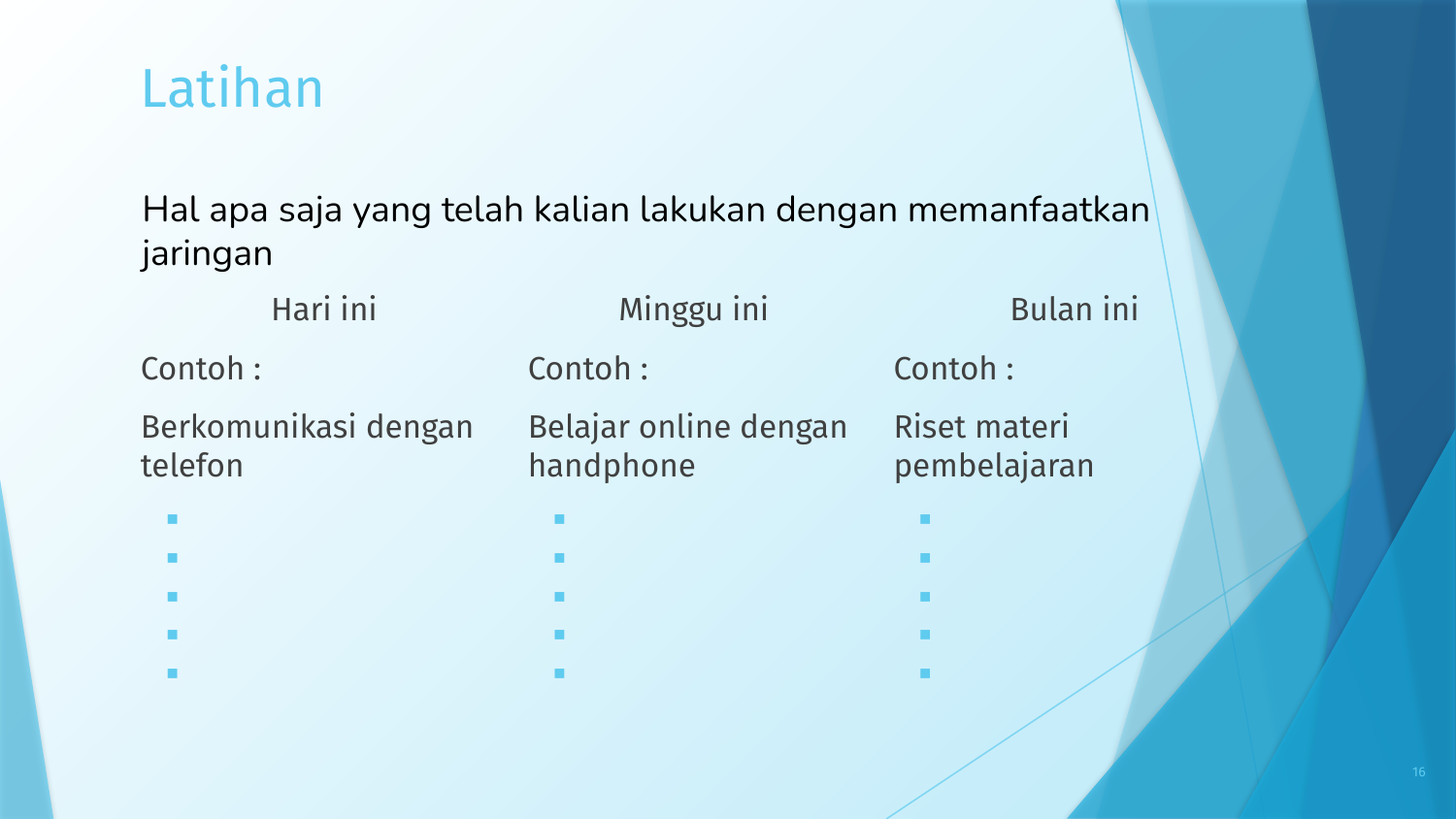

# Latihan
Hal apa saja yang telah kalian lakukan dengan memanfaatkan jaringan
Hari ini
Contoh :
Berkomunikasi dengan telefon

Minggu ini
Contoh :
Belajar online dengan handphone

Bulan ini
Contoh :
Riset materi pembelajaran

16